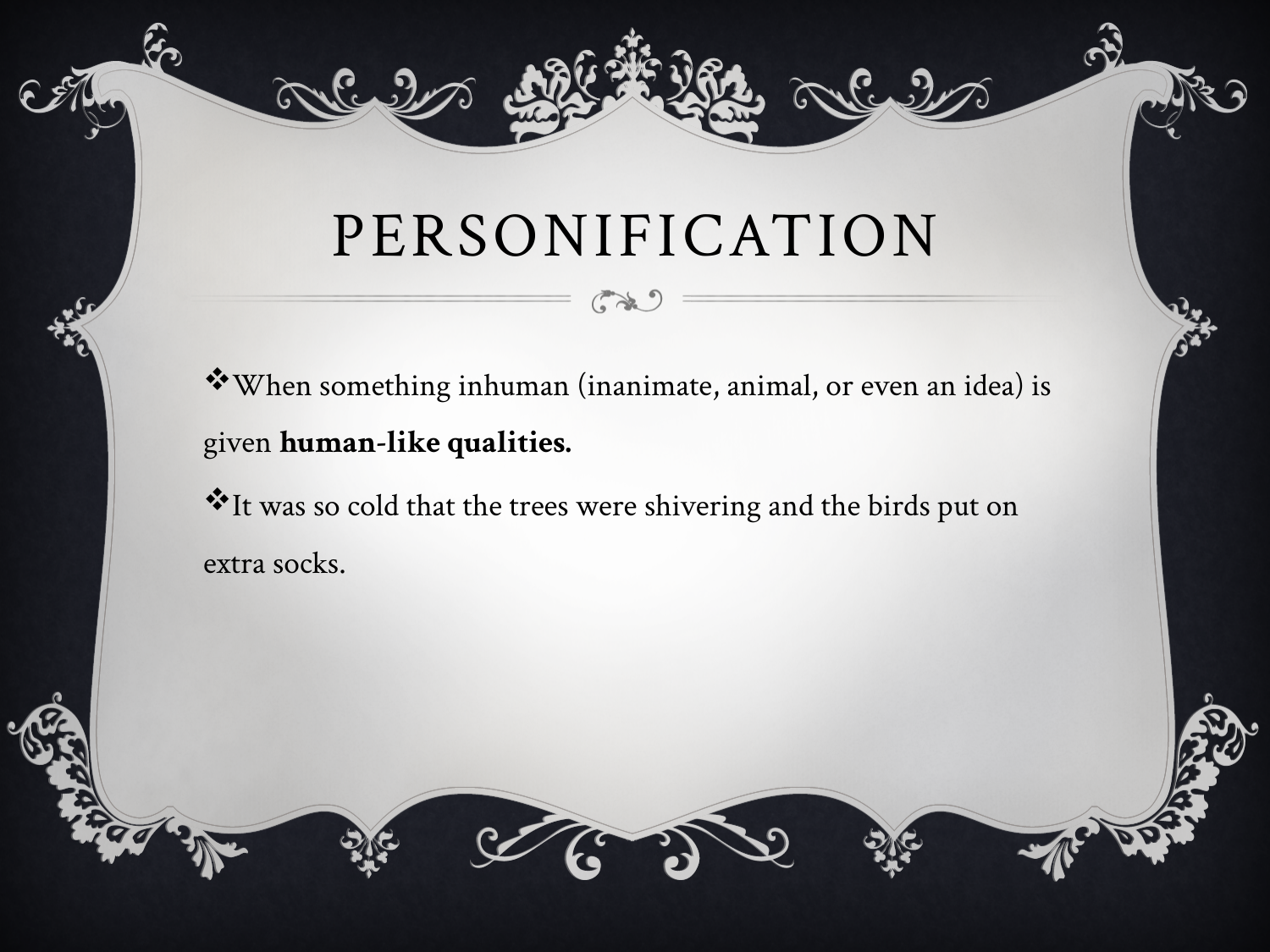

# Personification
When something inhuman (inanimate, animal, or even an idea) is given human-like qualities.
It was so cold that the trees were shivering and the birds put on extra socks.